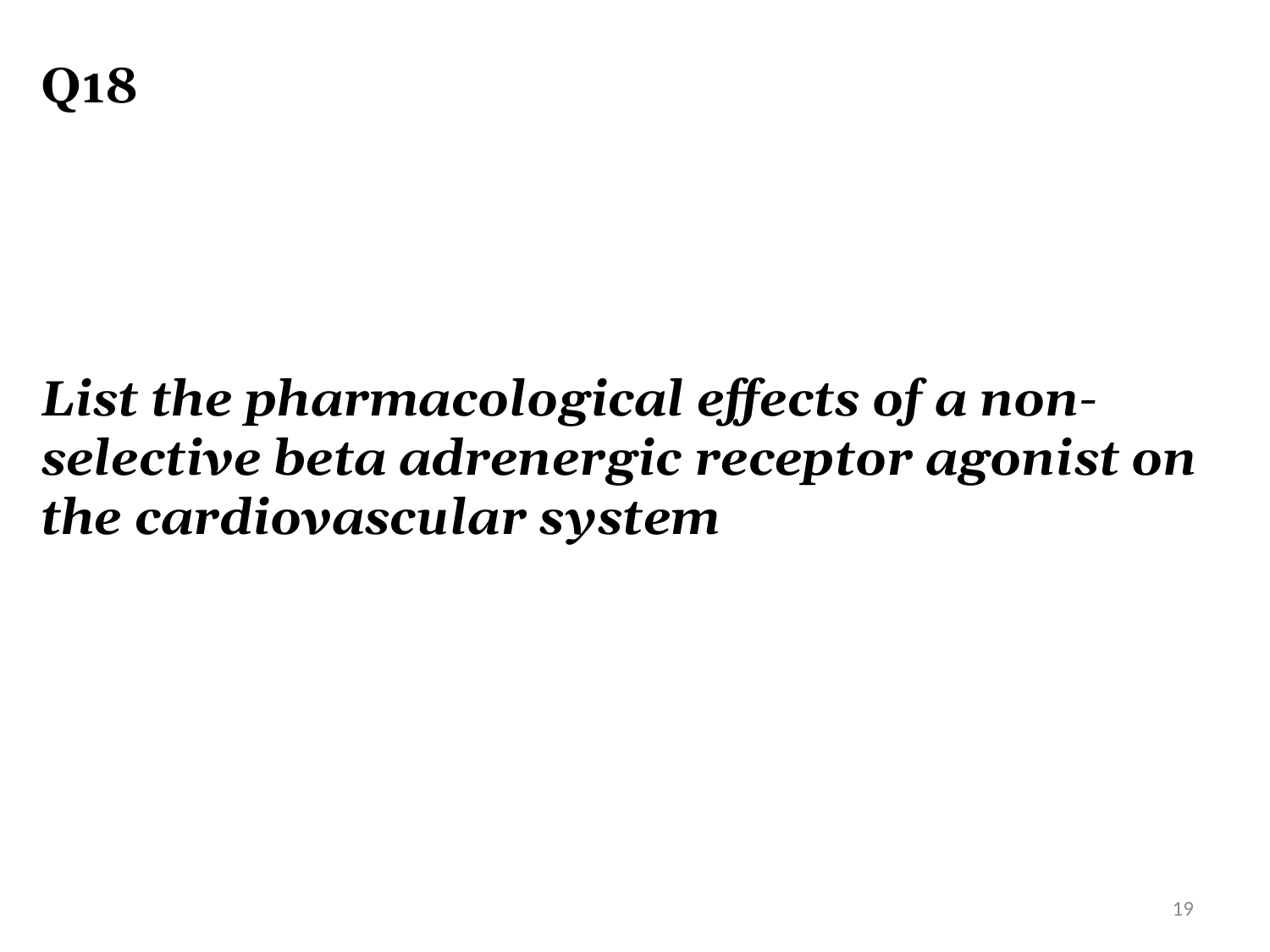

# Q18

List the pharmacological effects of a non-selective beta adrenergic receptor agonist on the cardiovascular system
19